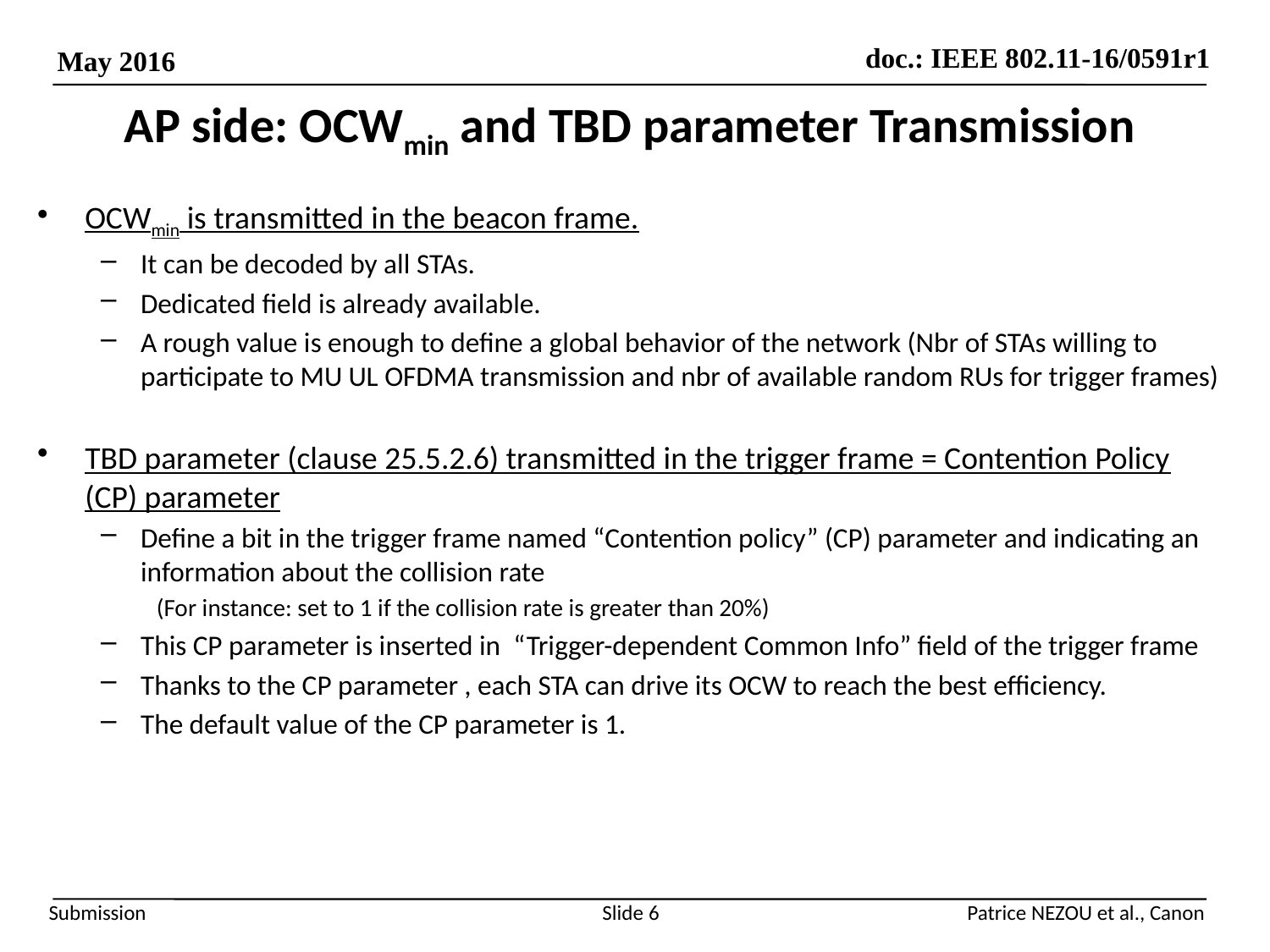

# AP side: OCWmin and TBD parameter Transmission
OCWmin is transmitted in the beacon frame.
It can be decoded by all STAs.
Dedicated field is already available.
A rough value is enough to define a global behavior of the network (Nbr of STAs willing to participate to MU UL OFDMA transmission and nbr of available random RUs for trigger frames)

TBD parameter (clause 25.5.2.6) transmitted in the trigger frame = Contention Policy (CP) parameter
Define a bit in the trigger frame named “Contention policy” (CP) parameter and indicating an information about the collision rate
(For instance: set to 1 if the collision rate is greater than 20%)
This CP parameter is inserted in  “Trigger-dependent Common Info” field of the trigger frame
Thanks to the CP parameter , each STA can drive its OCW to reach the best efficiency.
The default value of the CP parameter is 1.
Slide 6